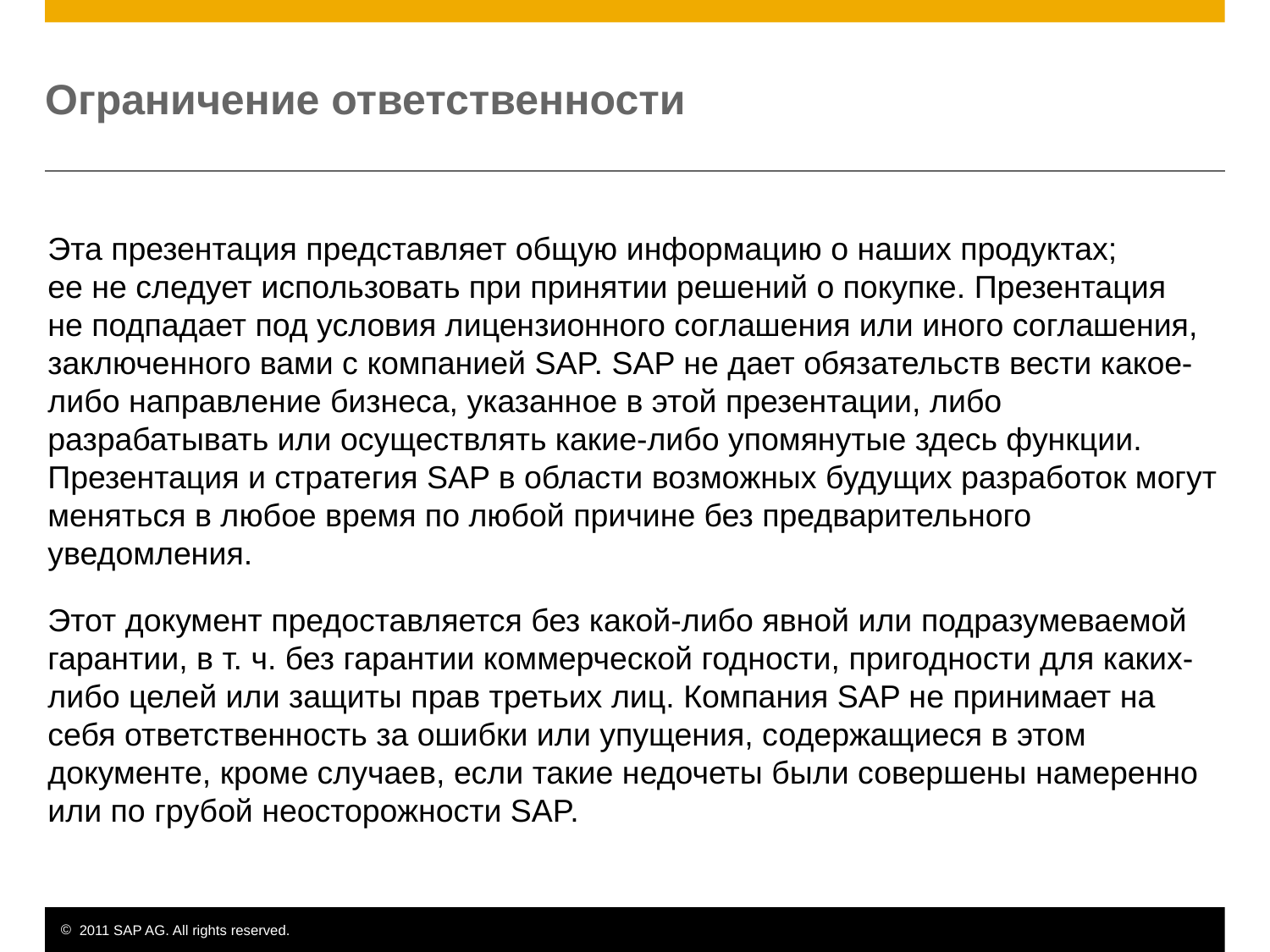

# Ограничение ответственности
Эта презентация представляет общую информацию о наших продуктах;
ее не следует использовать при принятии решений о покупке. Презентация
не подпадает под условия лицензионного соглашения или иного соглашения, заключенного вами с компанией SAP. SAP не дает обязательств вести какое-либо направление бизнеса, указанное в этой презентации, либо разрабатывать или осуществлять какие-либо упомянутые здесь функции. Презентация и стратегия SAP в области возможных будущих разработок могут меняться в любое время по любой причине без предварительного уведомления.
Этот документ предоставляется без какой-либо явной или подразумеваемой гарантии, в т. ч. без гарантии коммерческой годности, пригодности для каких-либо целей или защиты прав третьих лиц. Компания SAP не принимает на себя ответственность за ошибки или упущения, содержащиеся в этом документе, кроме случаев, если такие недочеты были совершены намеренно или по грубой неосторожности SAP.